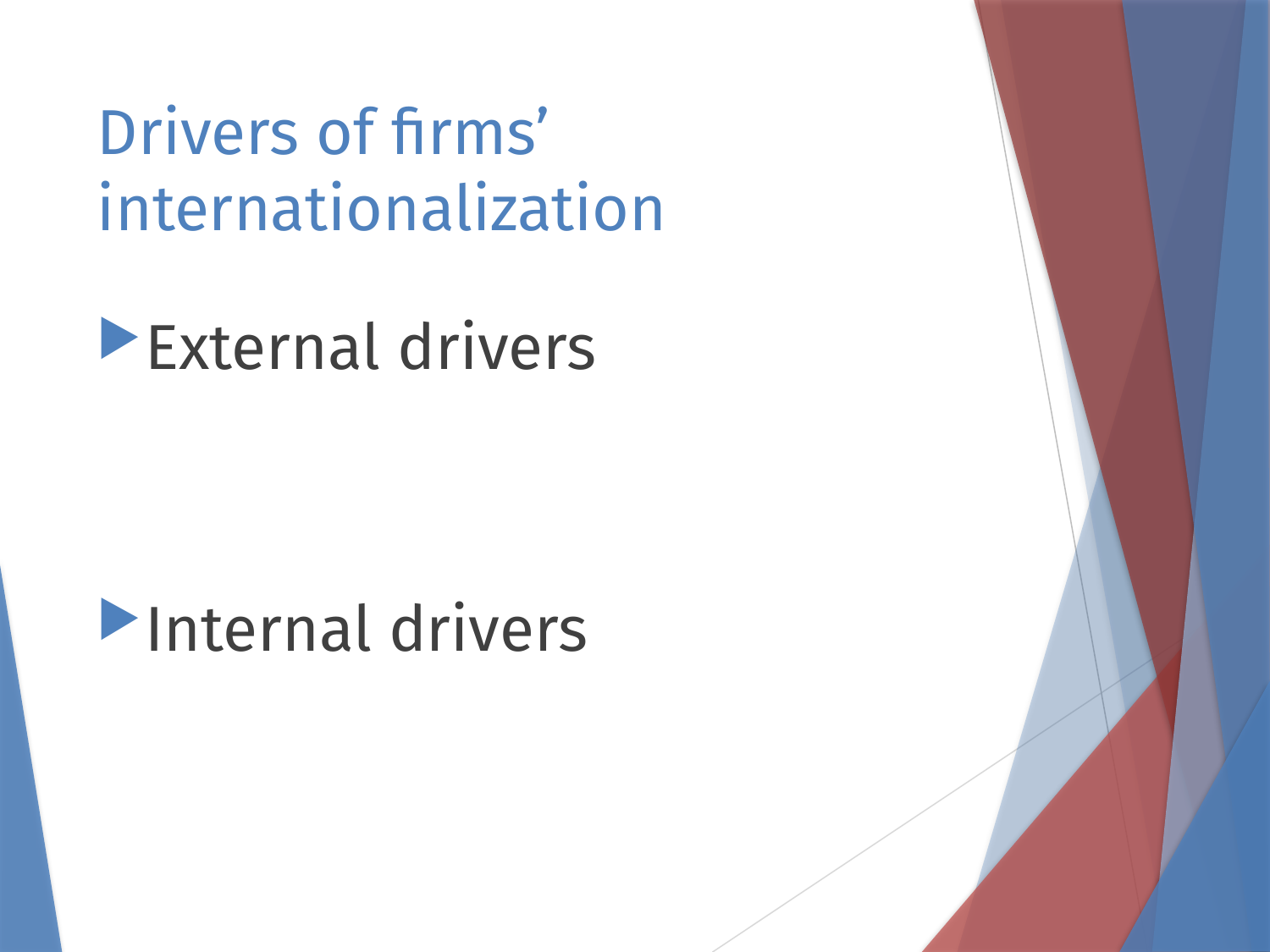

# Drivers of firms’ internationalization
External drivers

Internal drivers